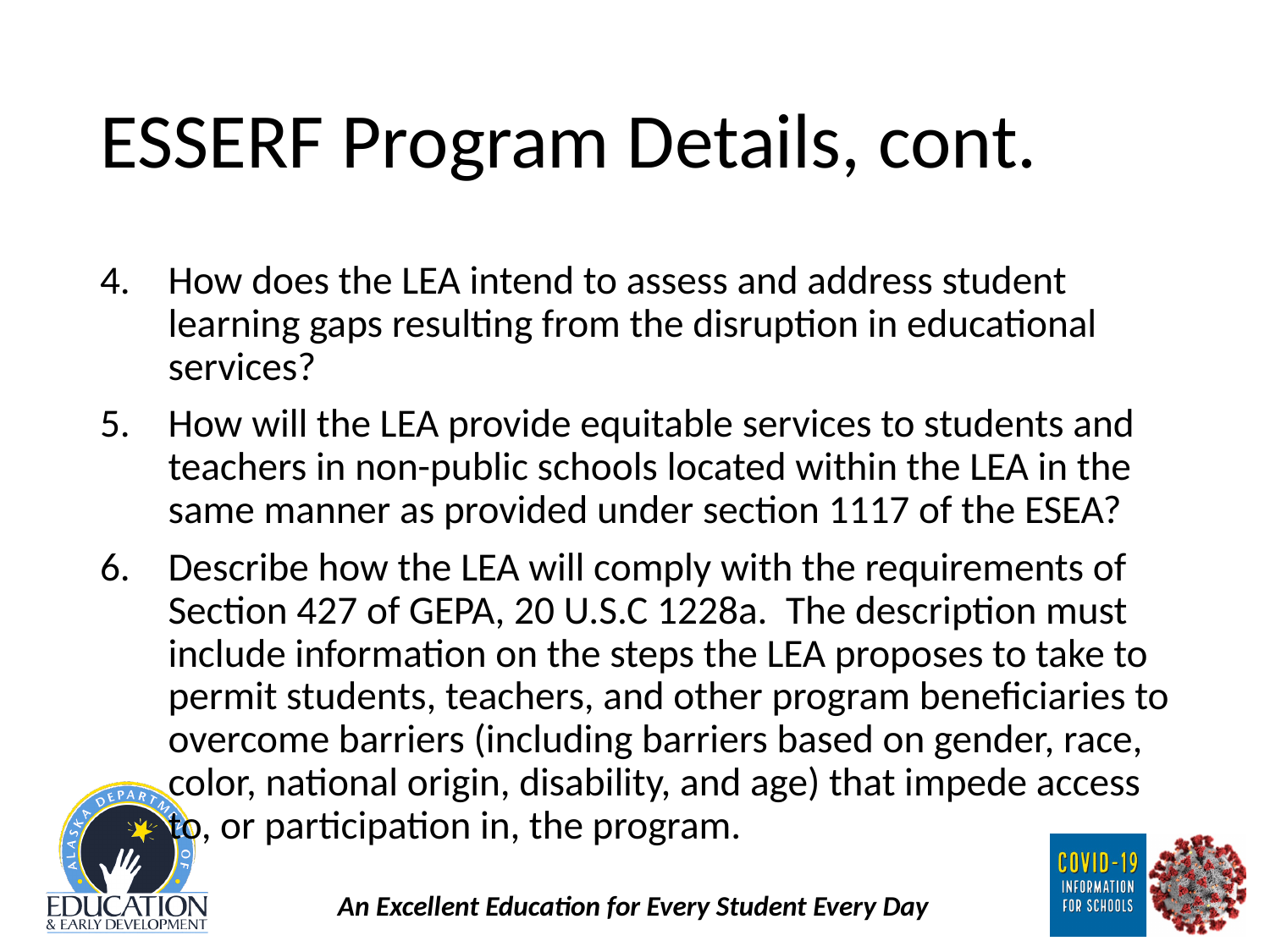

# ESSERF Program Details, cont.
How does the LEA intend to assess and address student learning gaps resulting from the disruption in educational services?
How will the LEA provide equitable services to students and teachers in non-public schools located within the LEA in the same manner as provided under section 1117 of the ESEA?
Describe how the LEA will comply with the requirements of Section 427 of GEPA, 20 U.S.C 1228a.  The description must include information on the steps the LEA proposes to take to permit students, teachers, and other program beneficiaries to overcome barriers (including barriers based on gender, race, color, national origin, disability, and age) that impede access to, or participation in, the program.